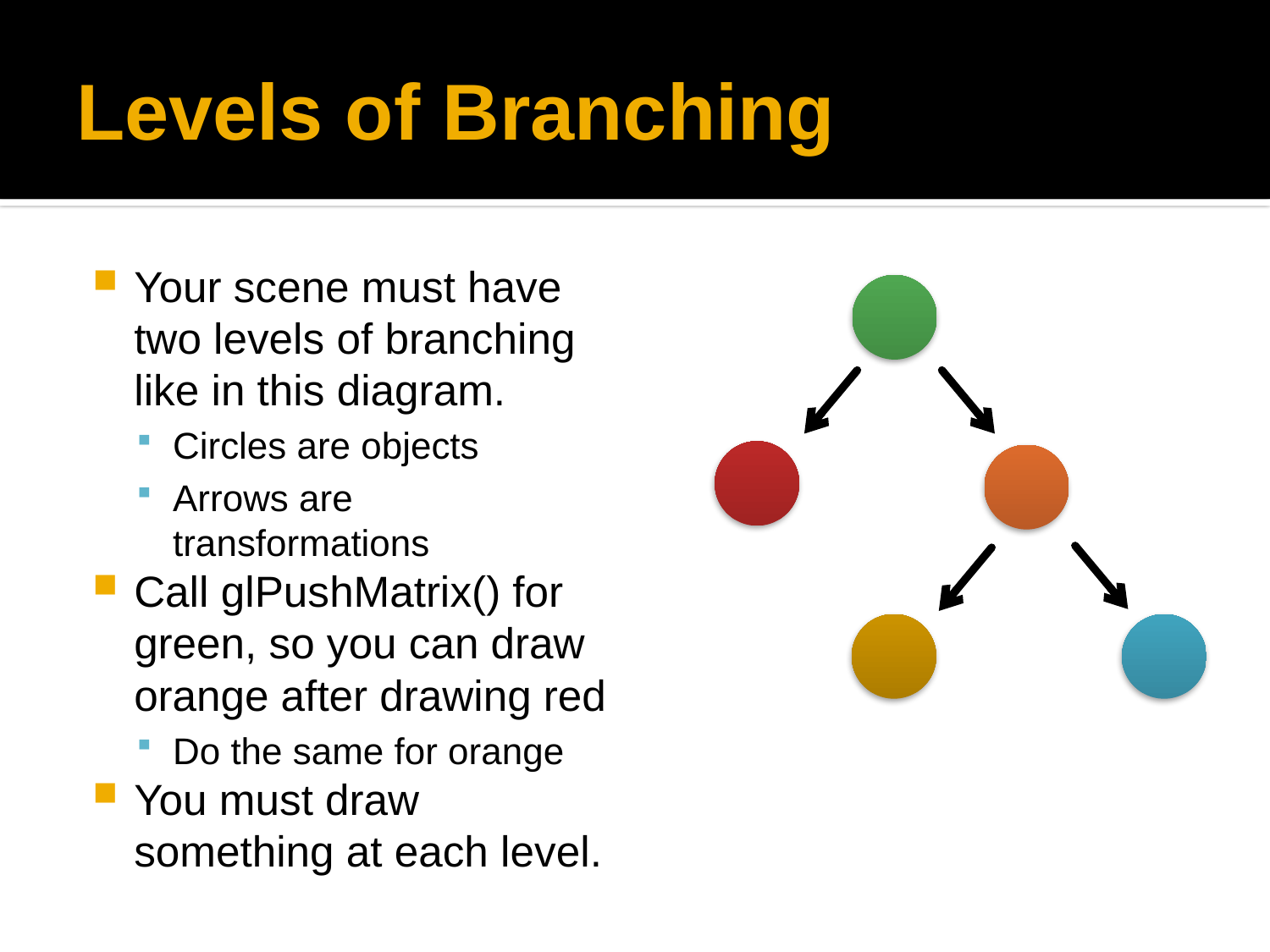

# Levels of Branching
Your scene must have two levels of branching like in this diagram.
Circles are objects
Arrows are transformations
Call glPushMatrix() for green, so you can draw orange after drawing red
Do the same for orange
You must draw something at each level.